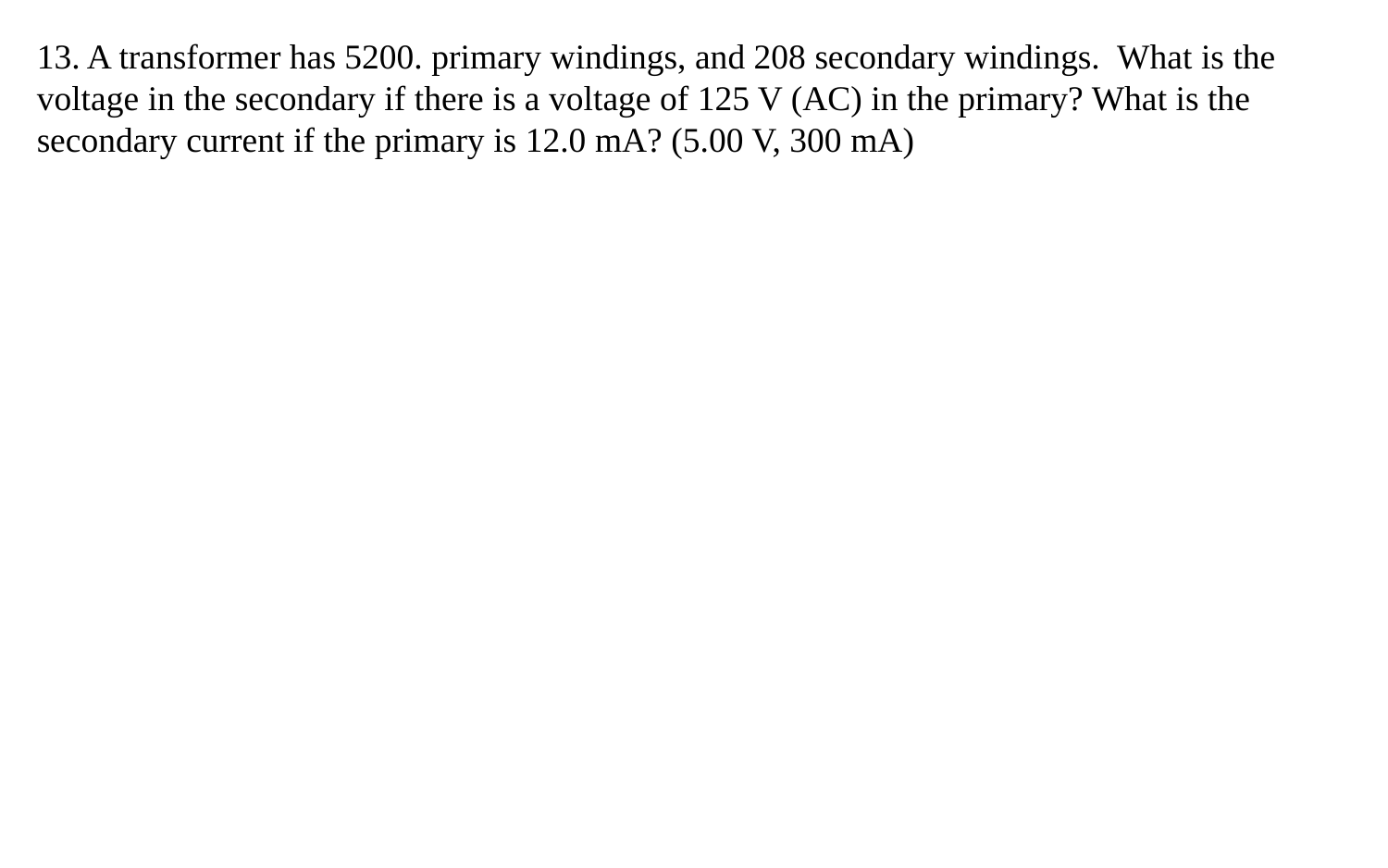

13. A transformer has 5200. primary windings, and 208 secondary windings.  What is the voltage in the secondary if there is a voltage of 125 V (AC) in the primary? What is the secondary current if the primary is 12.0 mA? (5.00 V, 300 mA)